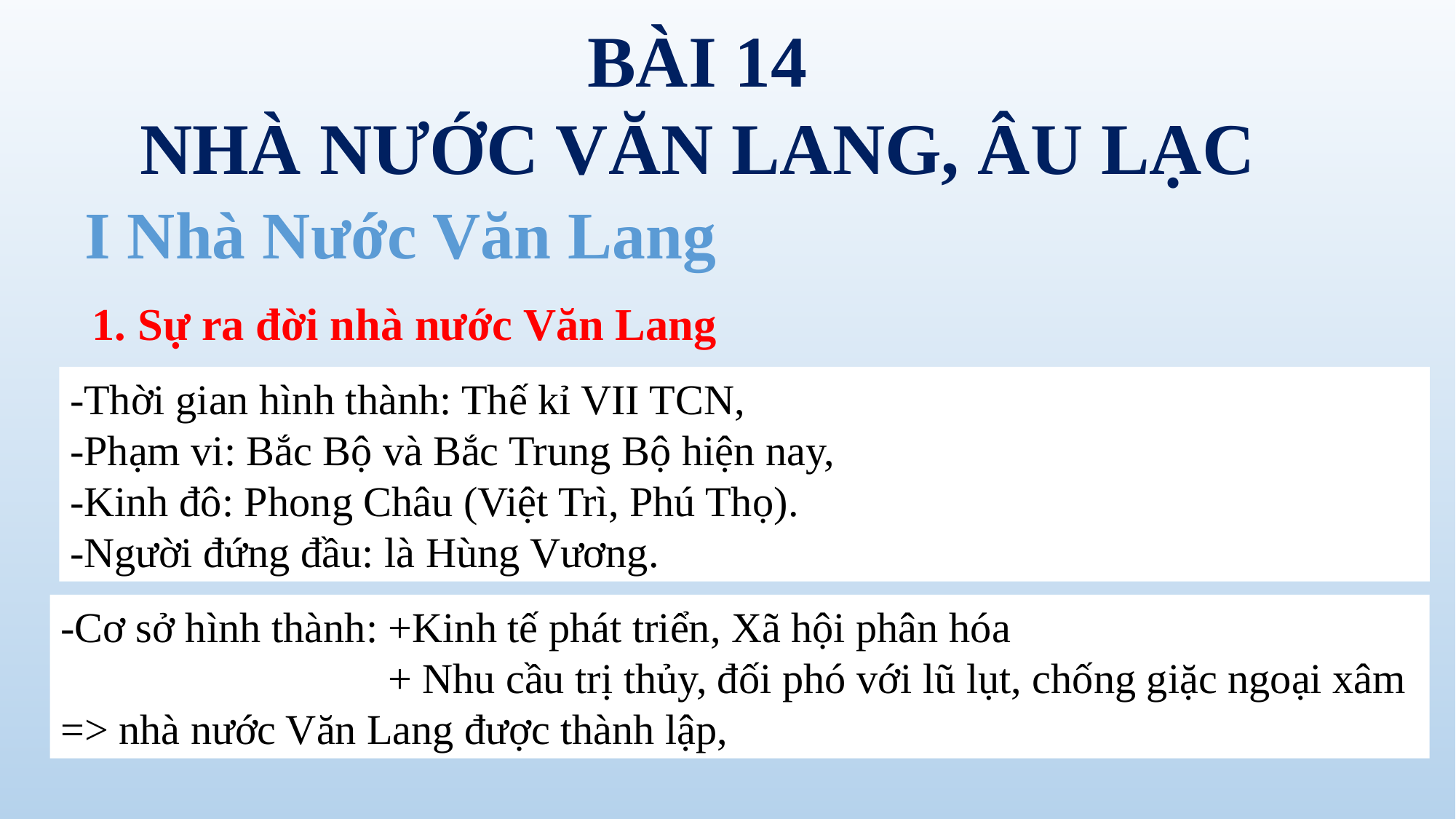

BÀI 14
NHÀ NƯỚC VĂN LANG, ÂU LẠC
I Nhà Nước Văn Lang
1. Sự ra đời nhà nước Văn Lang
-Thời gian hình thành: Thế kỉ VII TCN,
-Phạm vi: Bắc Bộ và Bắc Trung Bộ hiện nay,
-Kinh đô: Phong Châu (Việt Trì, Phú Thọ).
-Người đứng đầu: là Hùng Vương.
-Cơ sở hình thành: +Kinh tế phát triển, Xã hội phân hóa
                               + Nhu cầu trị thủy, đối phó với lũ lụt, chống giặc ngoại xâm
=> nhà nước Văn Lang được thành lập,